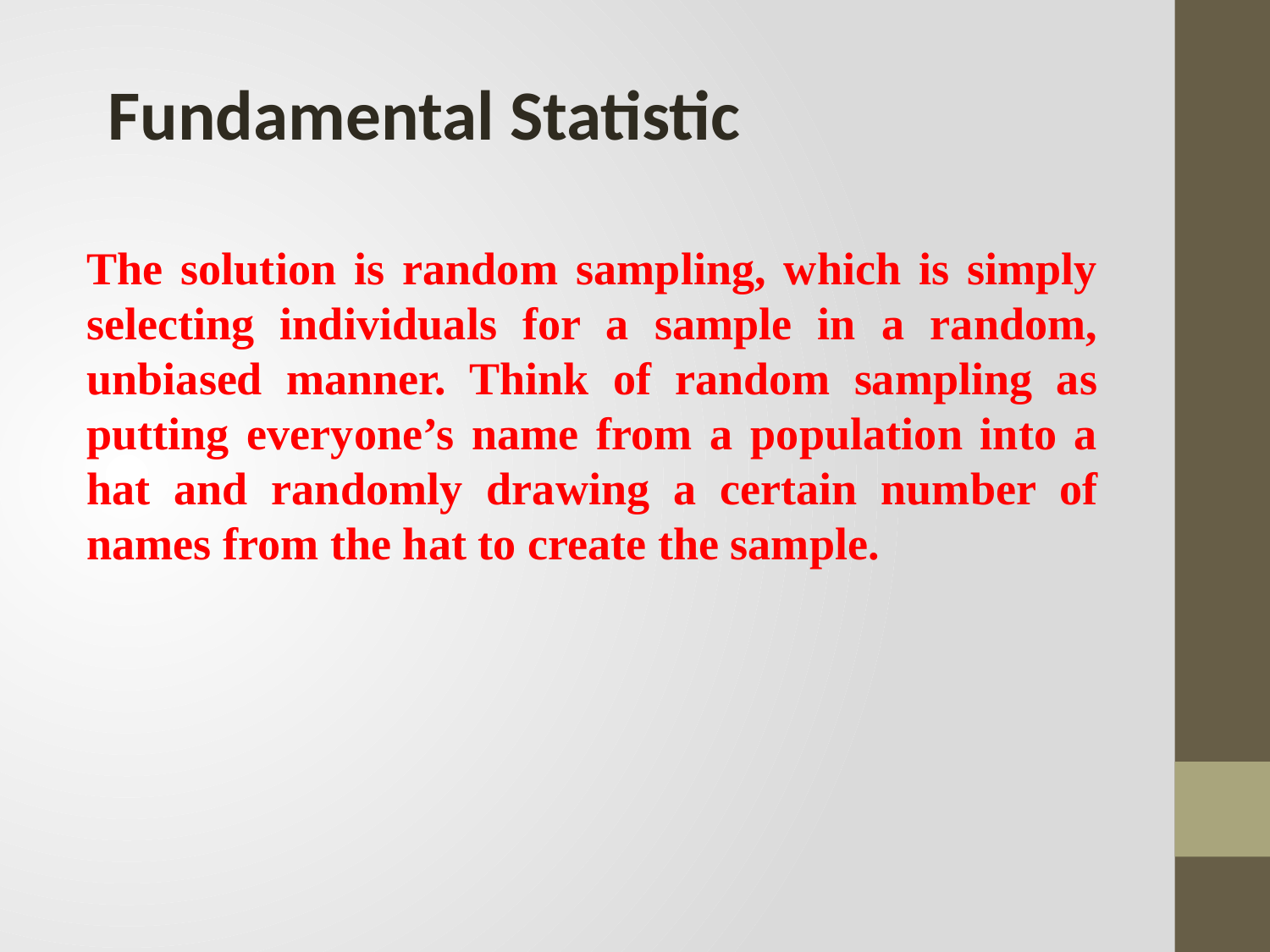

Fundamental Statistic
#
The solution is random sampling, which is simply selecting individuals for a sample in a random, unbiased manner. Think of random sampling as putting everyone’s name from a population into a hat and randomly drawing a certain number of names from the hat to create the sample.